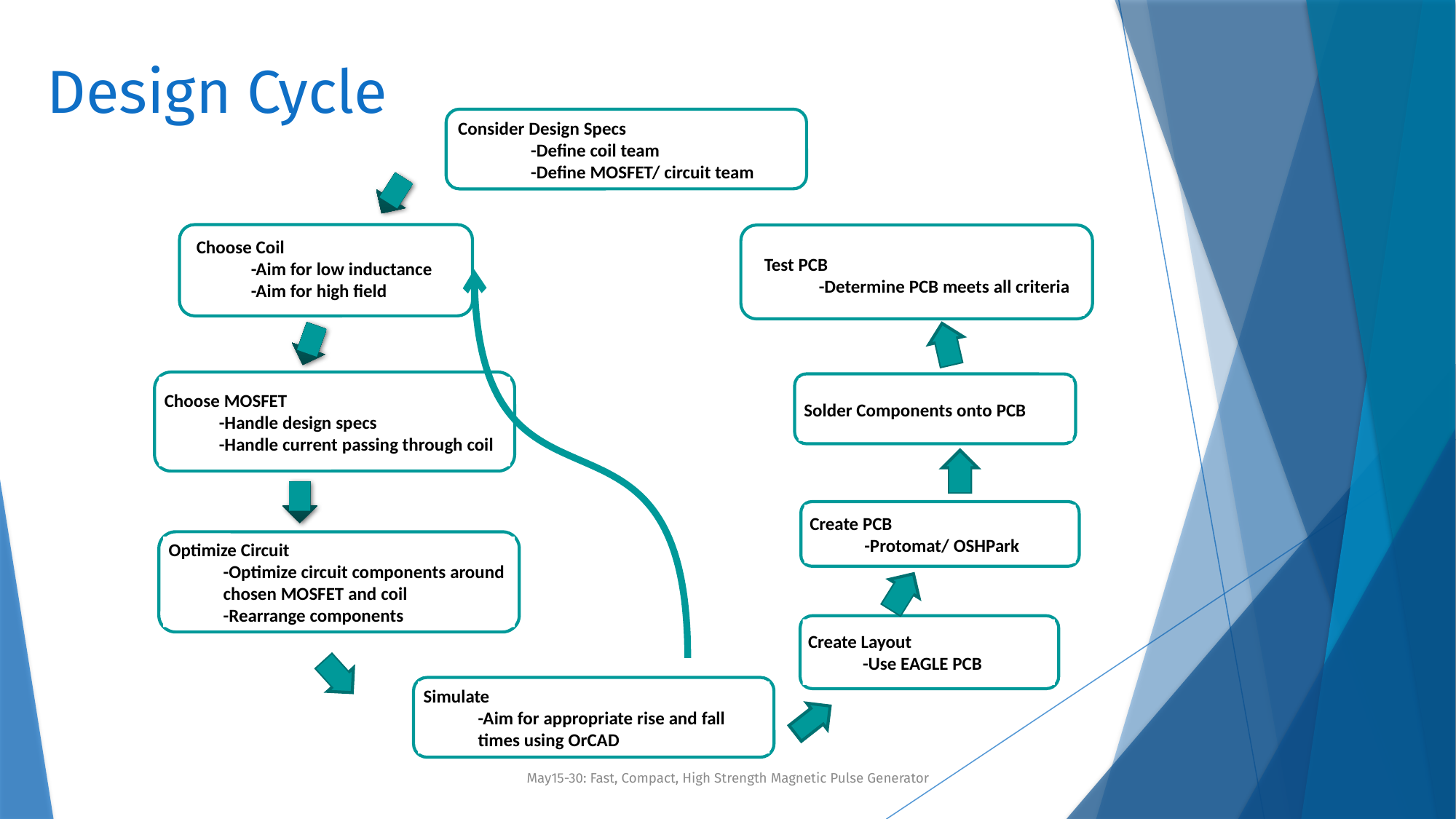

# Design Cycle

Consider Design Specs
-Define coil team
-Define MOSFET/ circuit team

Test PCB
-Determine PCB meets all criteria

Choose MOSFET
-Handle design specs
-Handle current passing through coil

Solder Components onto PCB

Create PCB
-Protomat/ OSHPark

Optimize Circuit
-Optimize circuit components around chosen MOSFET and coil
-Rearrange components

Create Layout
-Use EAGLE PCB

Simulate
-Aim for appropriate rise and fall times using OrCAD

Choose Coil
-Aim for low inductance
-Aim for high field
May15-30: Fast, Compact, High Strength Magnetic Pulse Generator